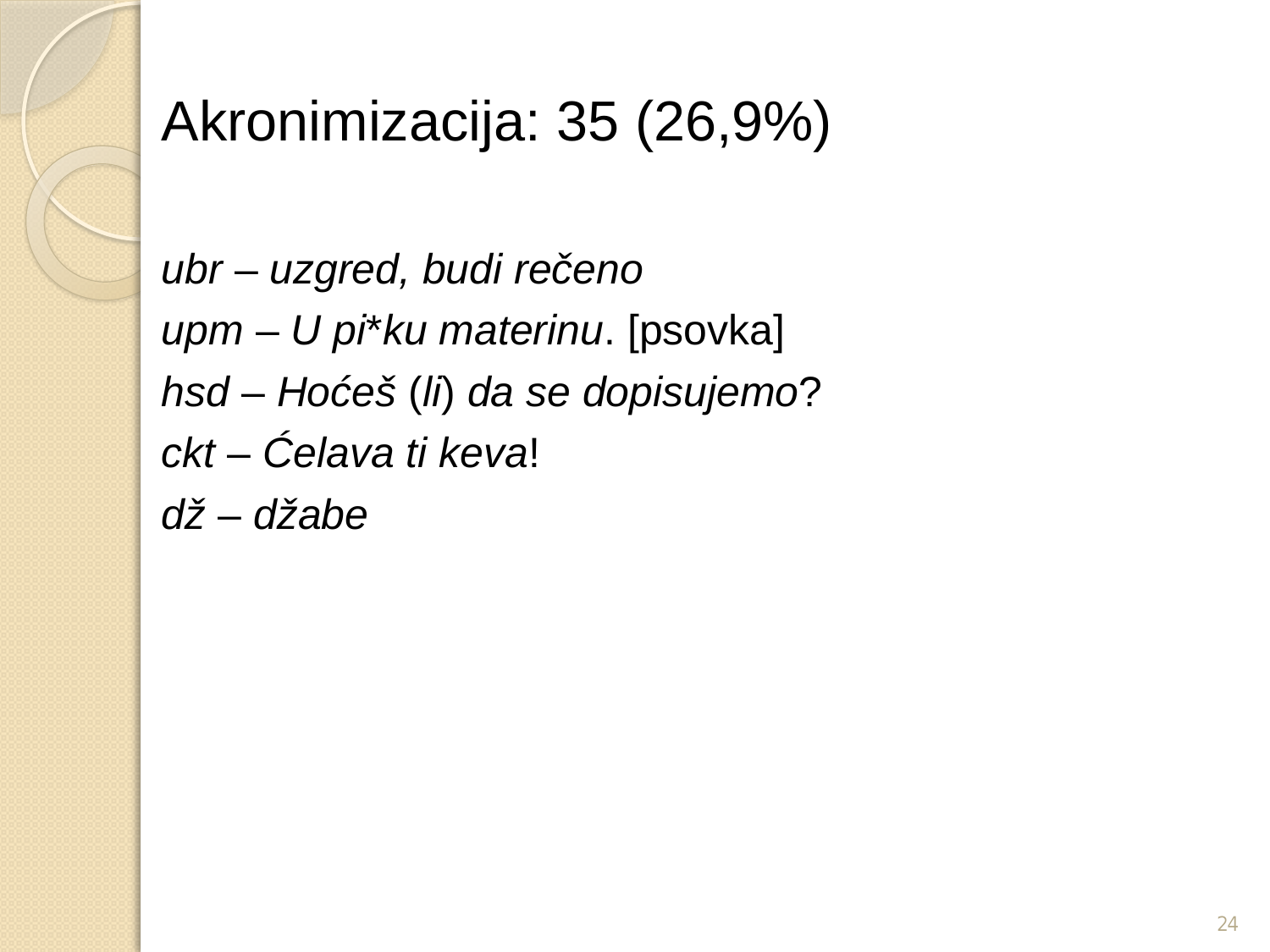

Akronimizacija: 35 (26,9%)

ubr – uzgred, budi rečeno
upm – U pi*ku materinu. [psovka]
hsd – Hoćeš (li) da se dopisujemo?
ckt – Ćelava ti keva!
dž – džabe

24